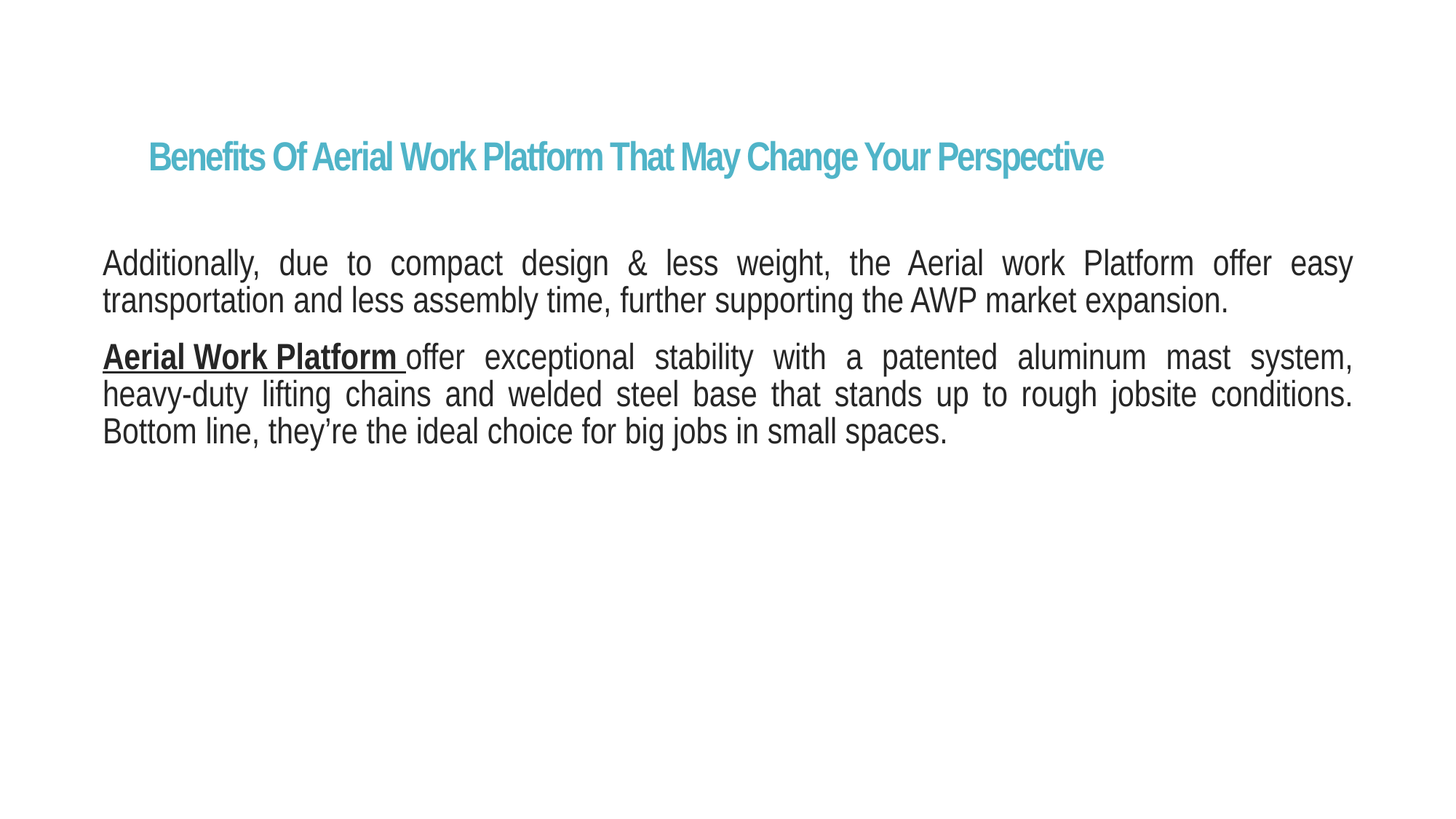

# Benefits Of Aerial Work Platform That May Change Your Perspective
Additionally, due to compact design & less weight, the Aerial work Platform offer easy transportation and less assembly time, further supporting the AWP market expansion.
Aerial Work Platform offer exceptional stability with a patented aluminum mast system, heavy-duty lifting chains and welded steel base that stands up to rough jobsite conditions. Bottom line, they’re the ideal choice for big jobs in small spaces.